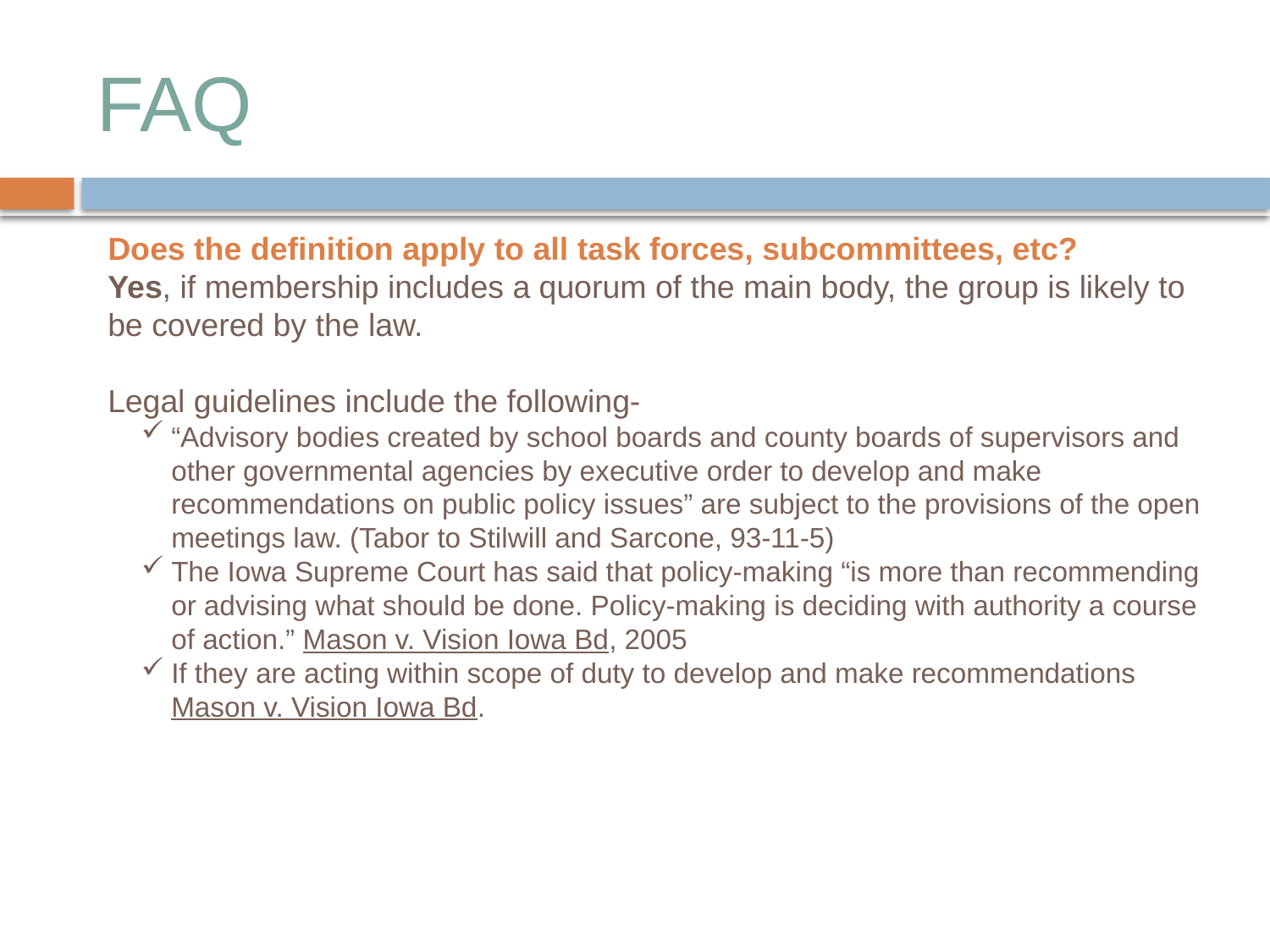

# FAQ
Does the definition apply to all task forces, subcommittees, etc?
Yes, if membership includes a quorum of the main body, the group is likely to be covered by the law.

Legal guidelines include the following-
“Advisory bodies created by school boards and county boards of supervisors and other governmental agencies by executive order to develop and make recommendations on public policy issues” are subject to the provisions of the open meetings law. (Tabor to Stilwill and Sarcone, 93-11-5)
The Iowa Supreme Court has said that policy-making “is more than recommending or advising what should be done. Policy-making is deciding with authority a course of action.” Mason v. Vision Iowa Bd, 2005
If they are acting within scope of duty to develop and make recommendations  Mason v. Vision Iowa Bd.